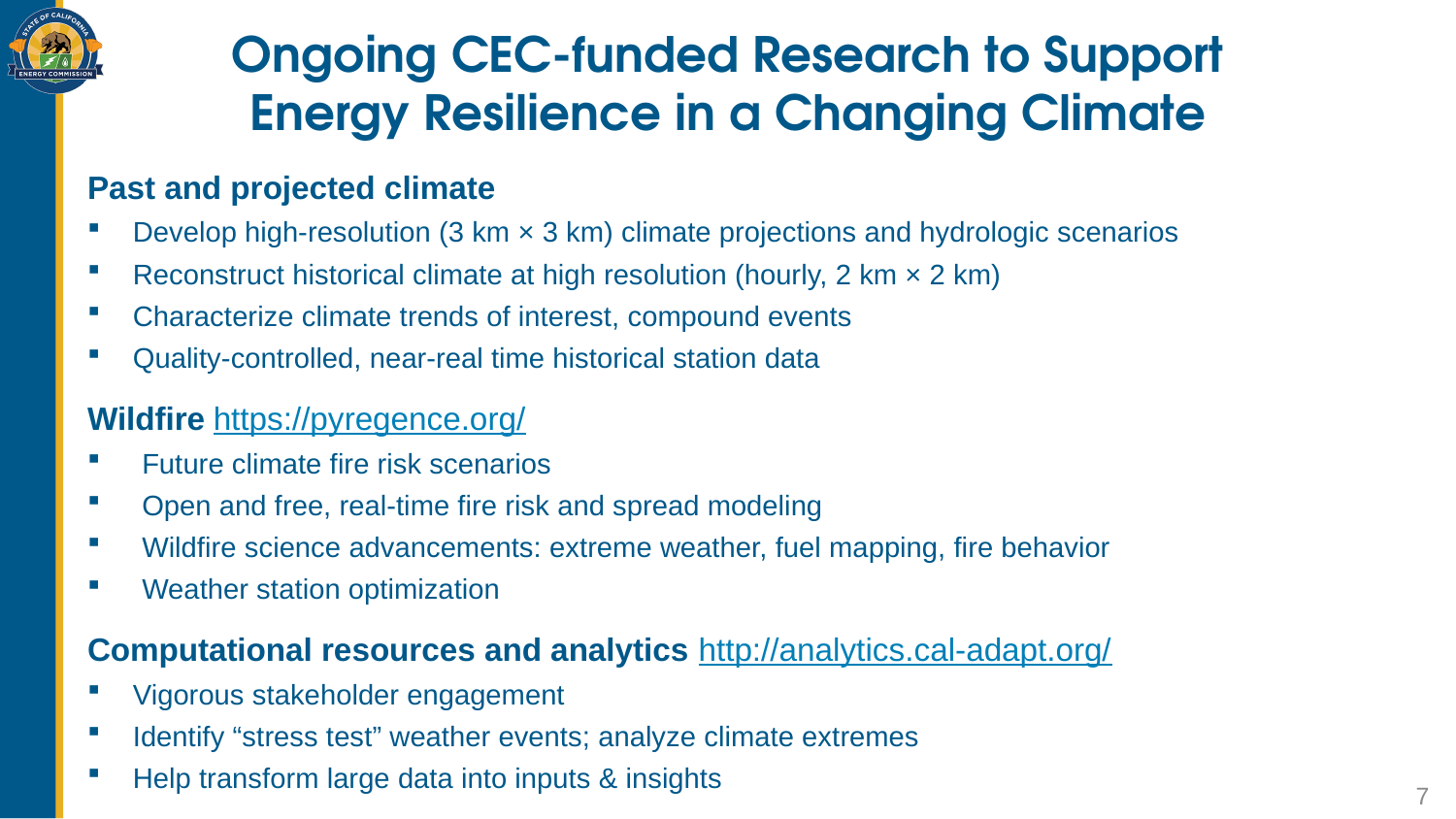

# Ongoing CEC-funded Research to Support Energy Resilience in a Changing Climate
Past and projected climate
Develop high-resolution (3 km × 3 km) climate projections and hydrologic scenarios
Reconstruct historical climate at high resolution (hourly, 2 km × 2 km)
Characterize climate trends of interest, compound events
Quality-controlled, near-real time historical station data
Wildfire https://pyregence.org/
Future climate fire risk scenarios
Open and free, real-time fire risk and spread modeling
Wildfire science advancements: extreme weather, fuel mapping, fire behavior
Weather station optimization
Computational resources and analytics http://analytics.cal-adapt.org/
Vigorous stakeholder engagement
Identify “stress test” weather events; analyze climate extremes
Help transform large data into inputs & insights

7